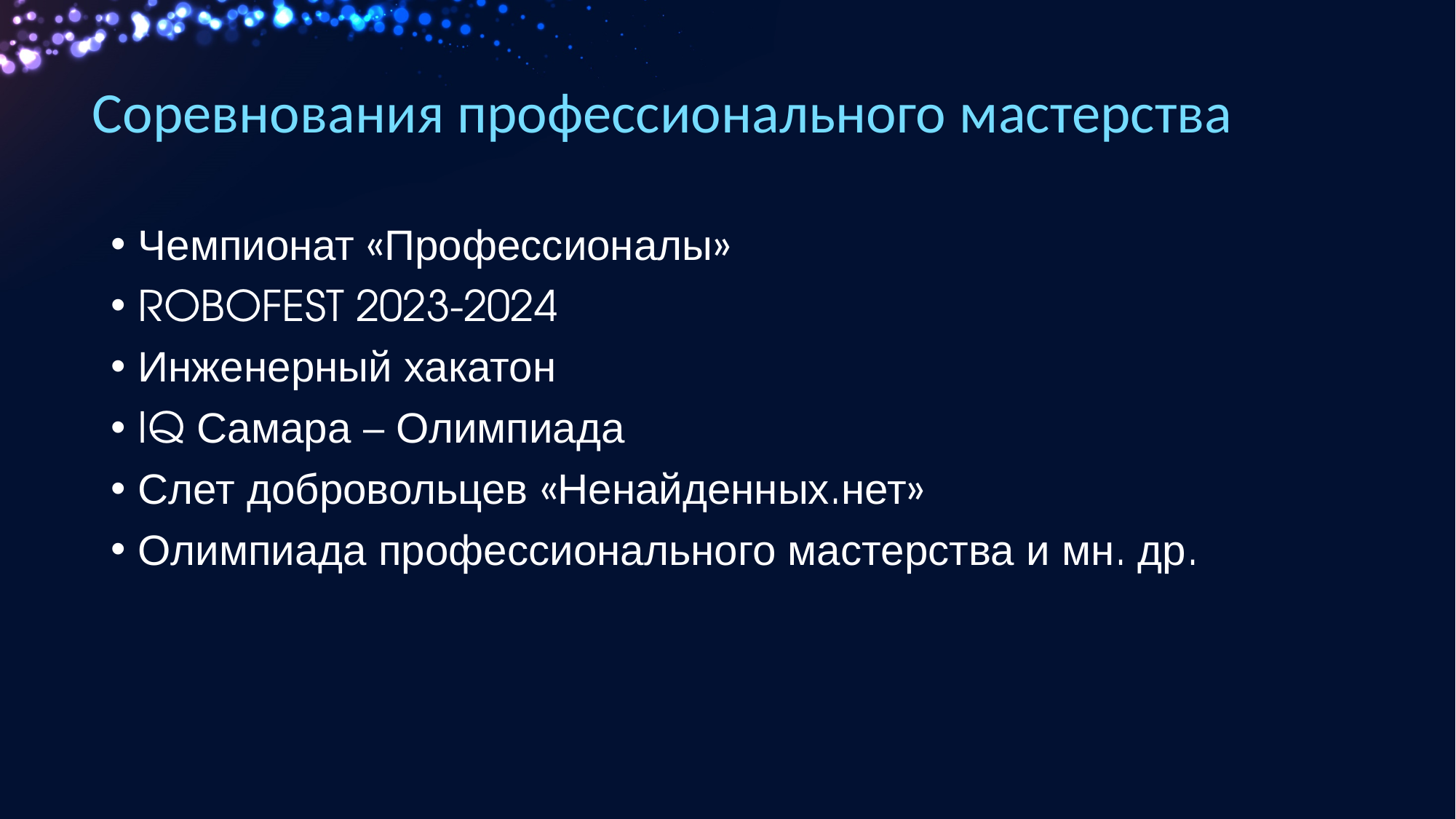

# Соревнования профессионального мастерства
Чемпионат «Профессионалы»
ROBOFEST 2023-2024
Инженерный хакатон
IQ Самара – Олимпиада
Слет добровольцев «Ненайденных.нет»
Олимпиада профессионального мастерства и мн. др.